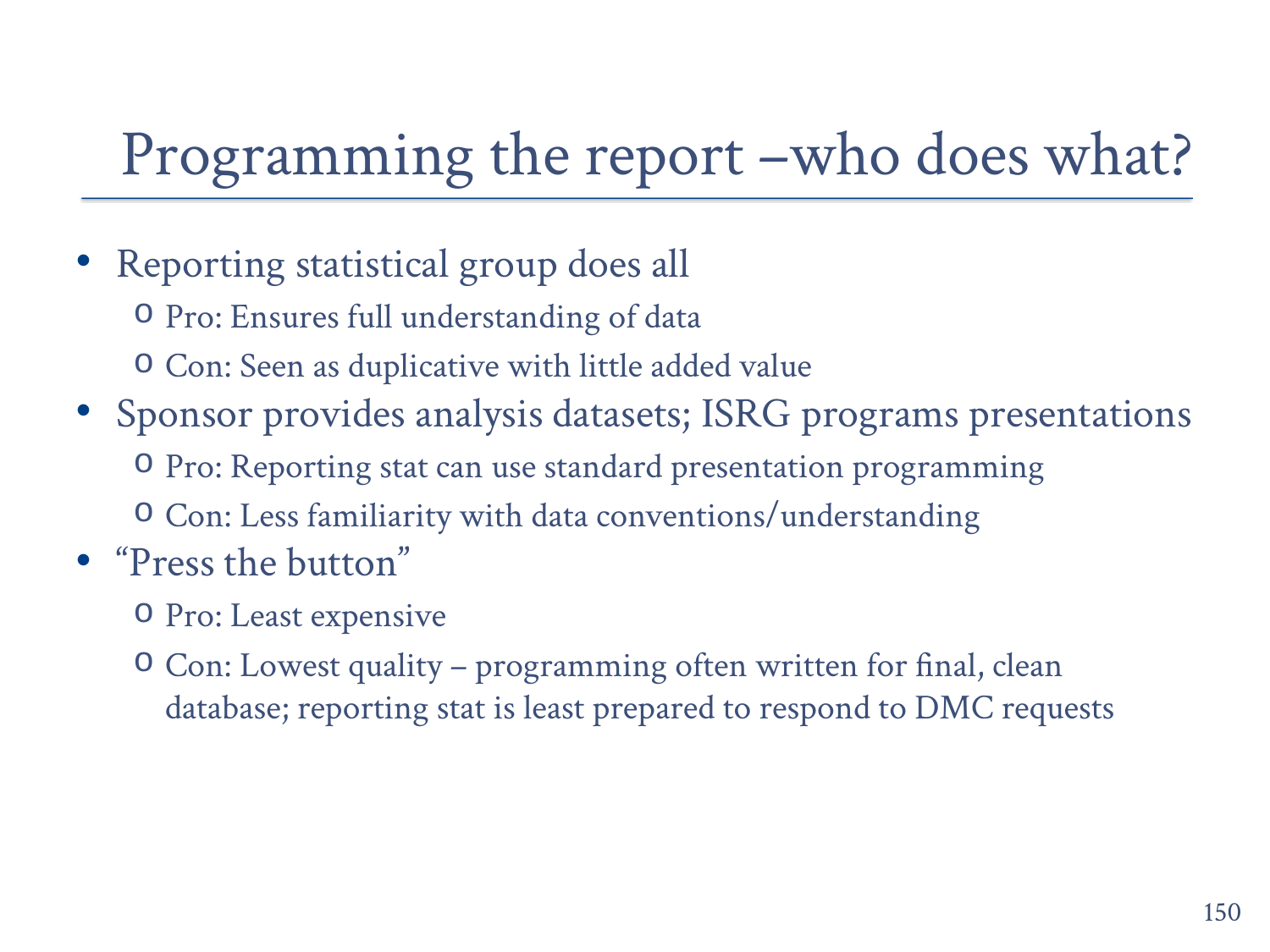

# Programming the report –who does what?
Reporting statistical group does all
Pro: Ensures full understanding of data
Con: Seen as duplicative with little added value
Sponsor provides analysis datasets; ISRG programs presentations
Pro: Reporting stat can use standard presentation programming
Con: Less familiarity with data conventions/understanding
“Press the button”
Pro: Least expensive
Con: Lowest quality – programming often written for final, clean database; reporting stat is least prepared to respond to DMC requests
150